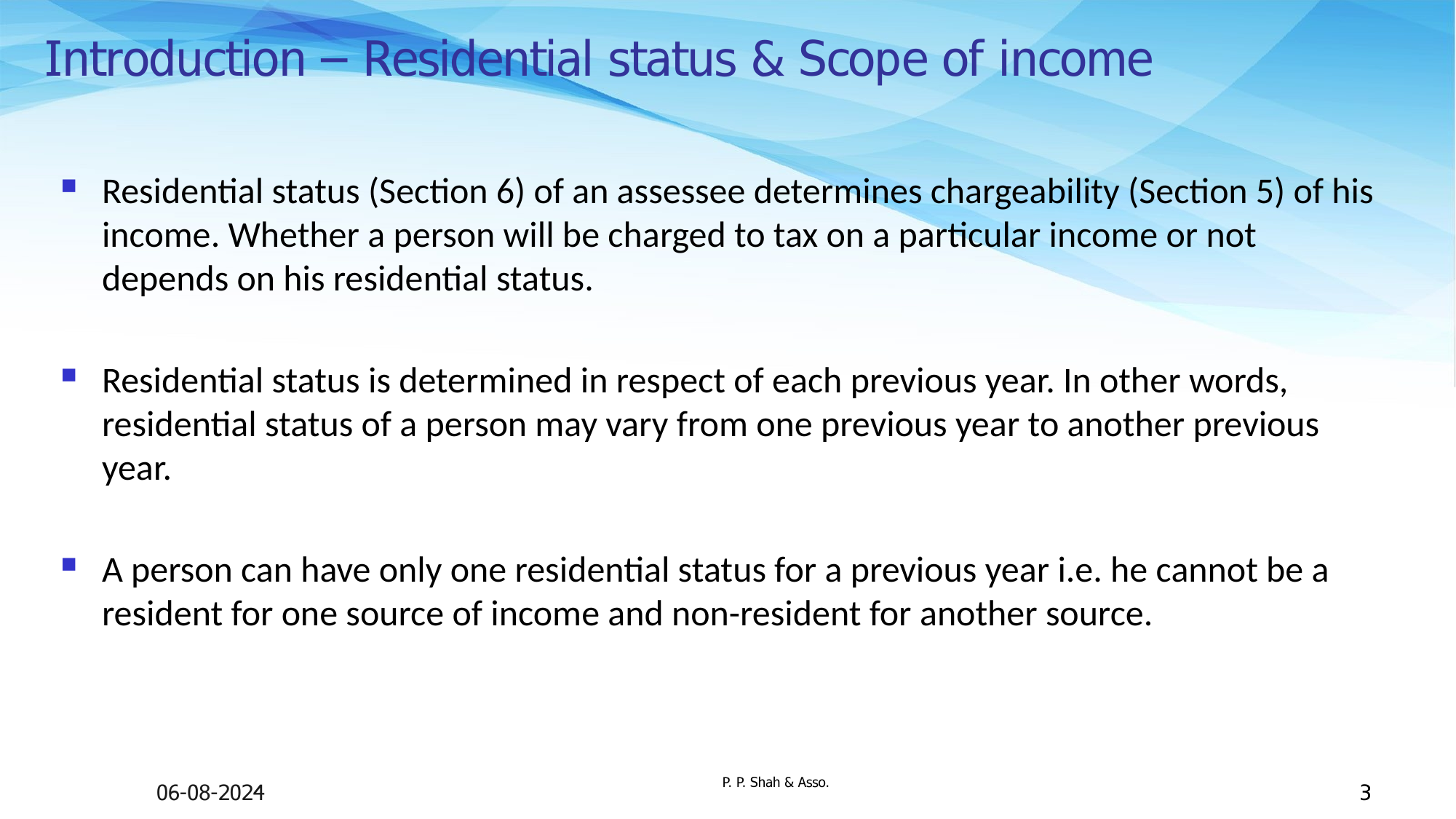

# Introduction – Residential status & Scope of income
Residential status (Section 6) of an assessee determines chargeability (Section 5) of his income. Whether a person will be charged to tax on a particular income or not depends on his residential status.

Residential status is determined in respect of each previous year. In other words, residential status of a person may vary from one previous year to another previous year.

A person can have only one residential status for a previous year i.e. he cannot be a resident for one source of income and non-resident for another source.

P. P. Shah & Asso.
06-08-2024
3